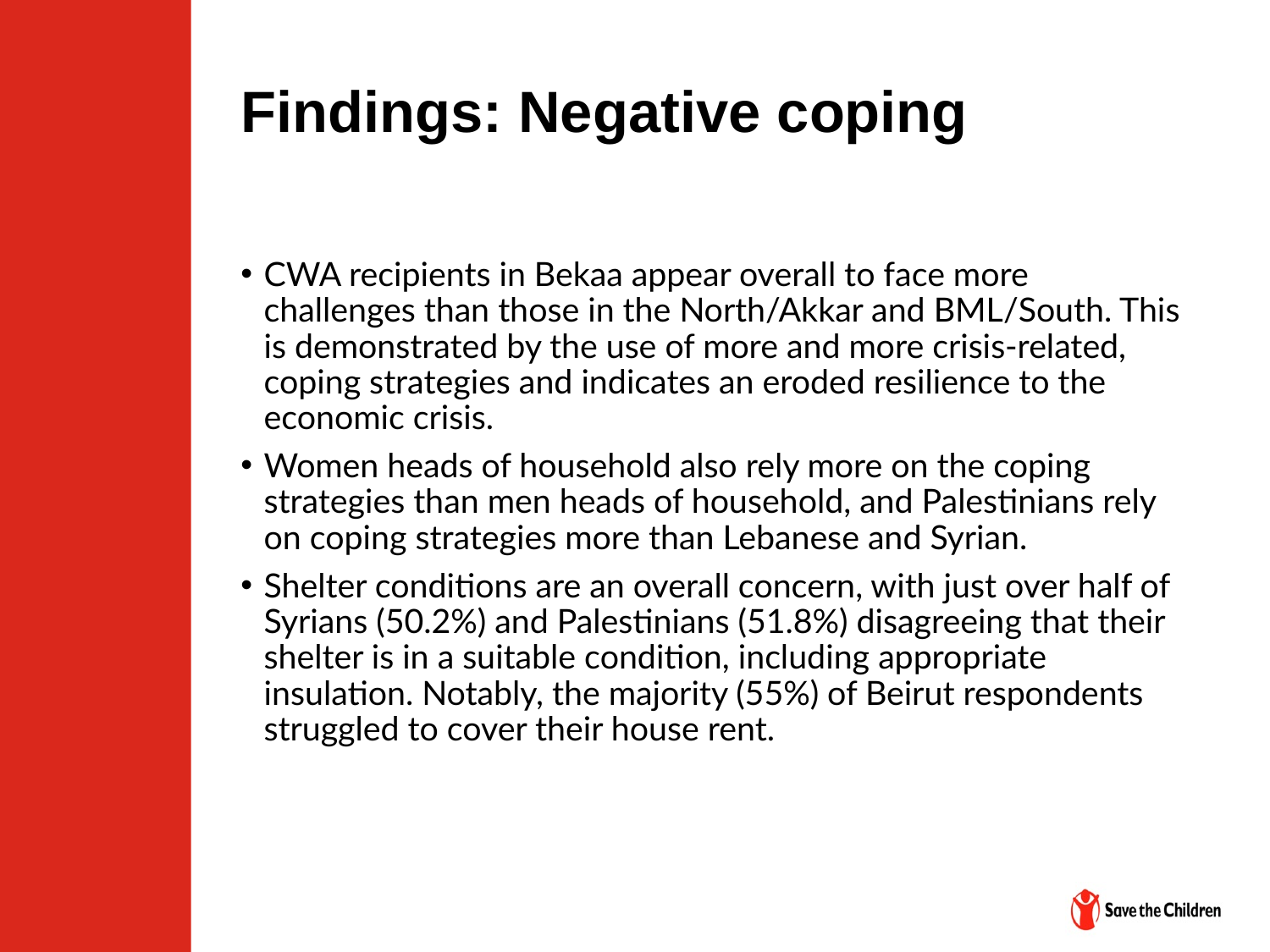

# Findings: Negative coping
CWA recipients in Bekaa appear overall to face more challenges than those in the North/Akkar and BML/South. This is demonstrated by the use of more and more crisis-related, coping strategies and indicates an eroded resilience to the economic crisis.
Women heads of household also rely more on the coping strategies than men heads of household, and Palestinians rely on coping strategies more than Lebanese and Syrian.
Shelter conditions are an overall concern, with just over half of Syrians (50.2%) and Palestinians (51.8%) disagreeing that their shelter is in a suitable condition, including appropriate insulation. Notably, the majority (55%) of Beirut respondents struggled to cover their house rent.